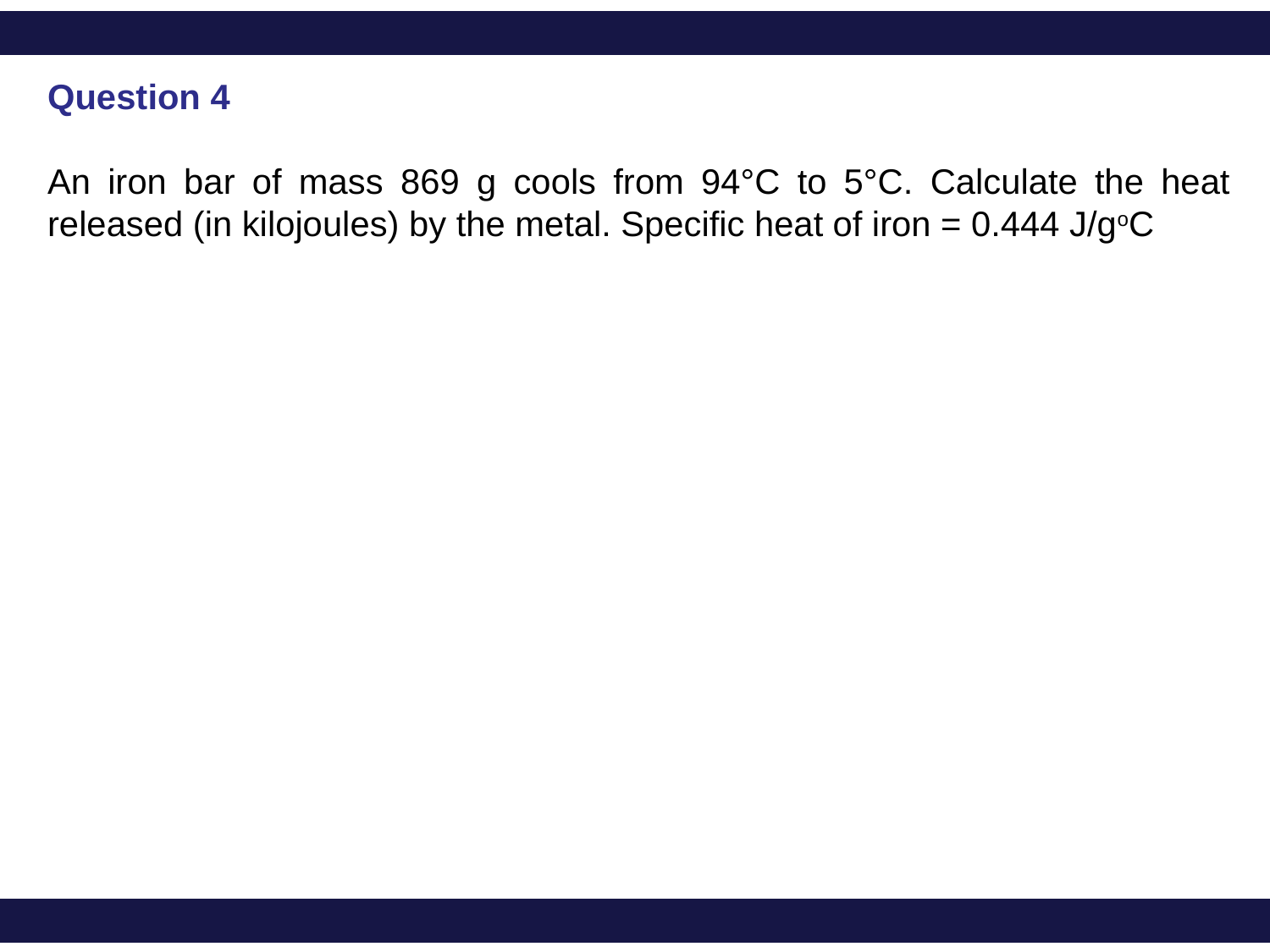

Question 4

An iron bar of mass 869 g cools from 94°C to 5°C. Calculate the heat released (in kilojoules) by the metal. Specific heat of iron = 0.444 J/goC